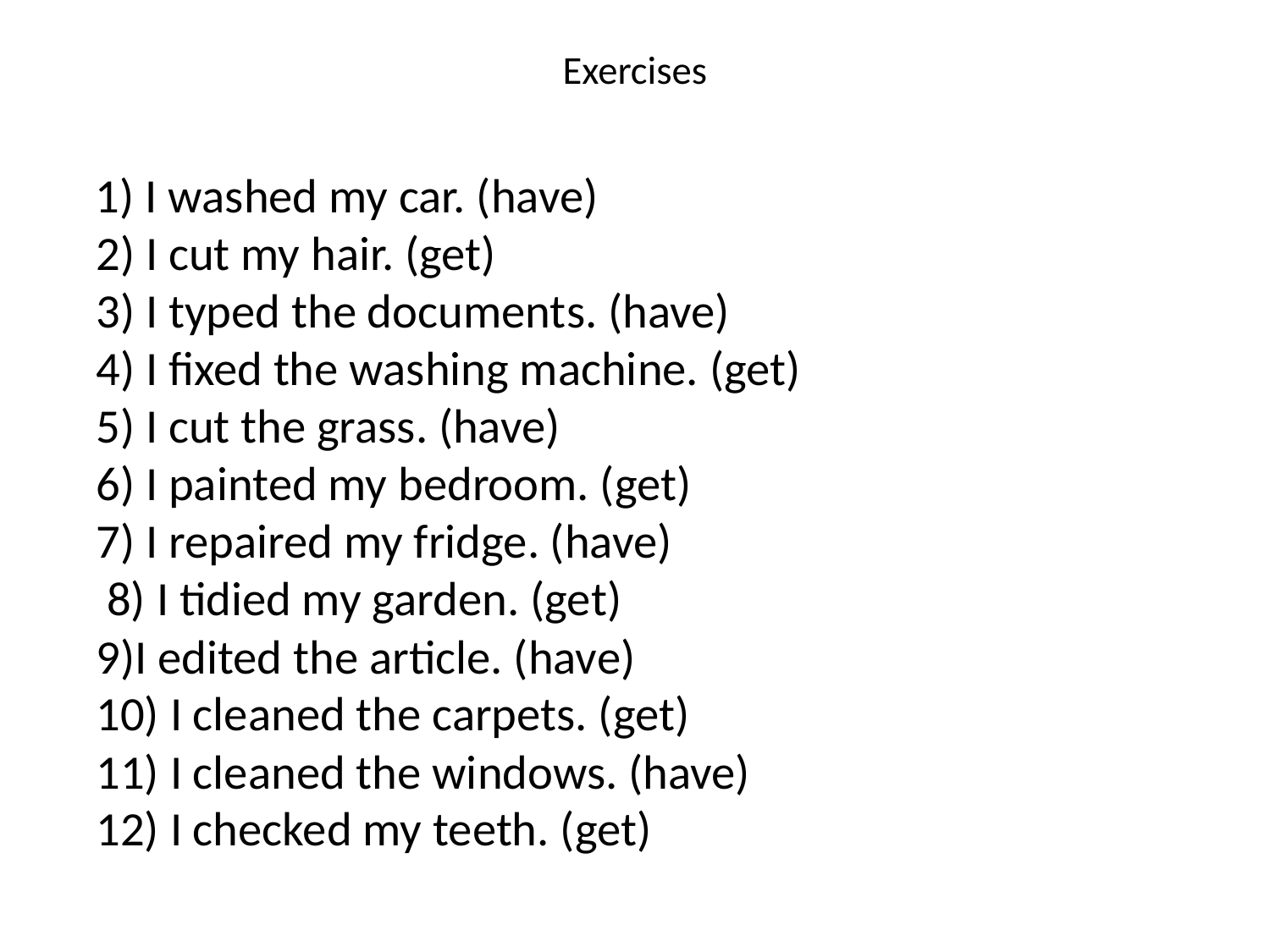

# Exercises
    1) I washed my car. (have)
2) I cut my hair. (get)
3) I typed the documents. (have)
4) I fixed the washing machine. (get)
5) I cut the grass. (have)
6) I painted my bedroom. (get)
7) I repaired my fridge. (have)
 8) I tidied my garden. (get)
9)I edited the article. (have)
10) I cleaned the carpets. (get)
11) I cleaned the windows. (have)
12) I checked my teeth. (get)